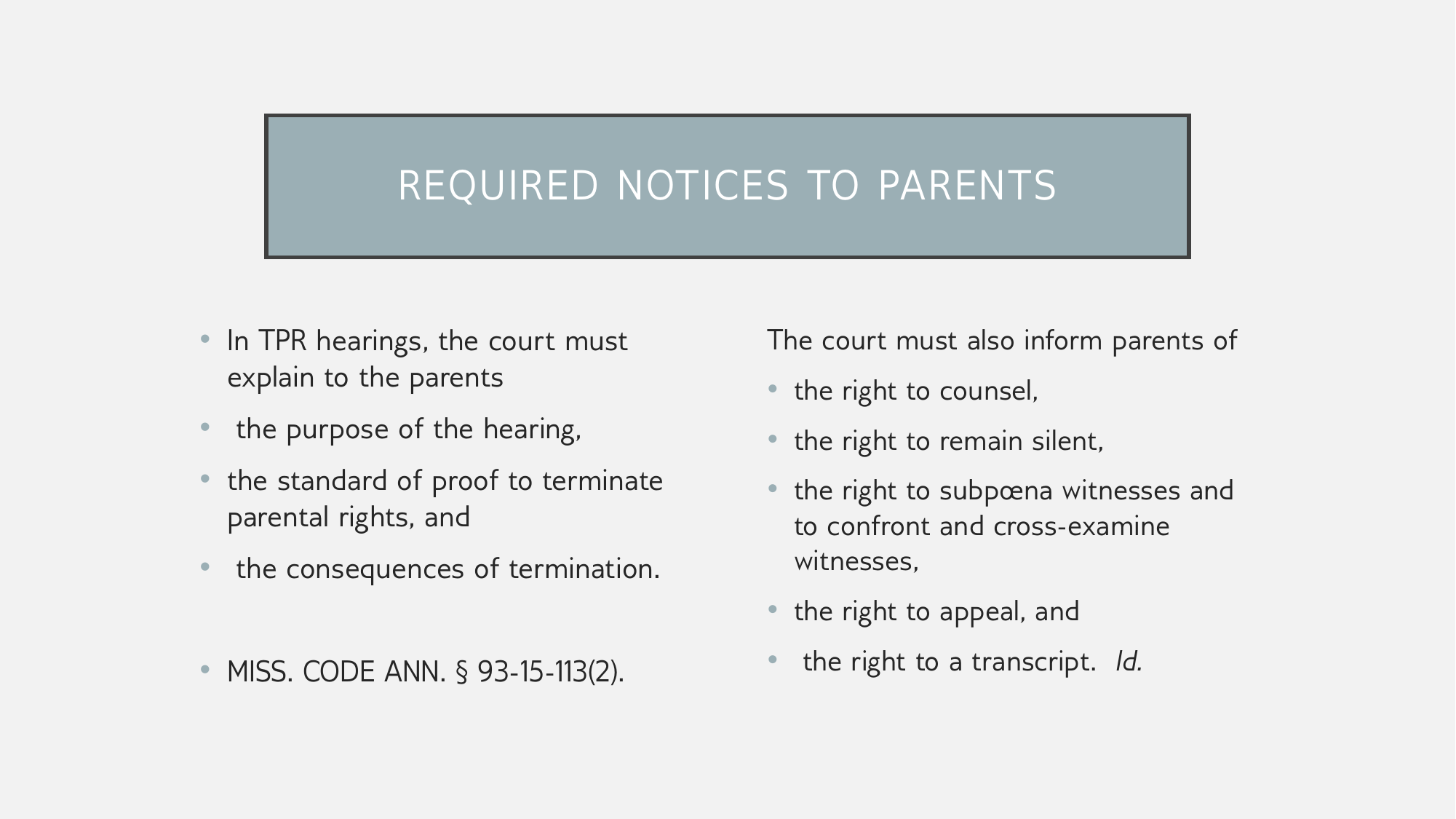

# Required notices to parents
In TPR hearings, the court must explain to the parents
 the purpose of the hearing,
the standard of proof to terminate parental rights, and
 the consequences of termination.

Miss. Code Ann. § 93-15-113(2).
The court must also inform parents of
the right to counsel,
the right to remain silent,
the right to subpoena witnesses and to confront and cross-examine witnesses,
the right to appeal, and
 the right to a transcript.  Id.